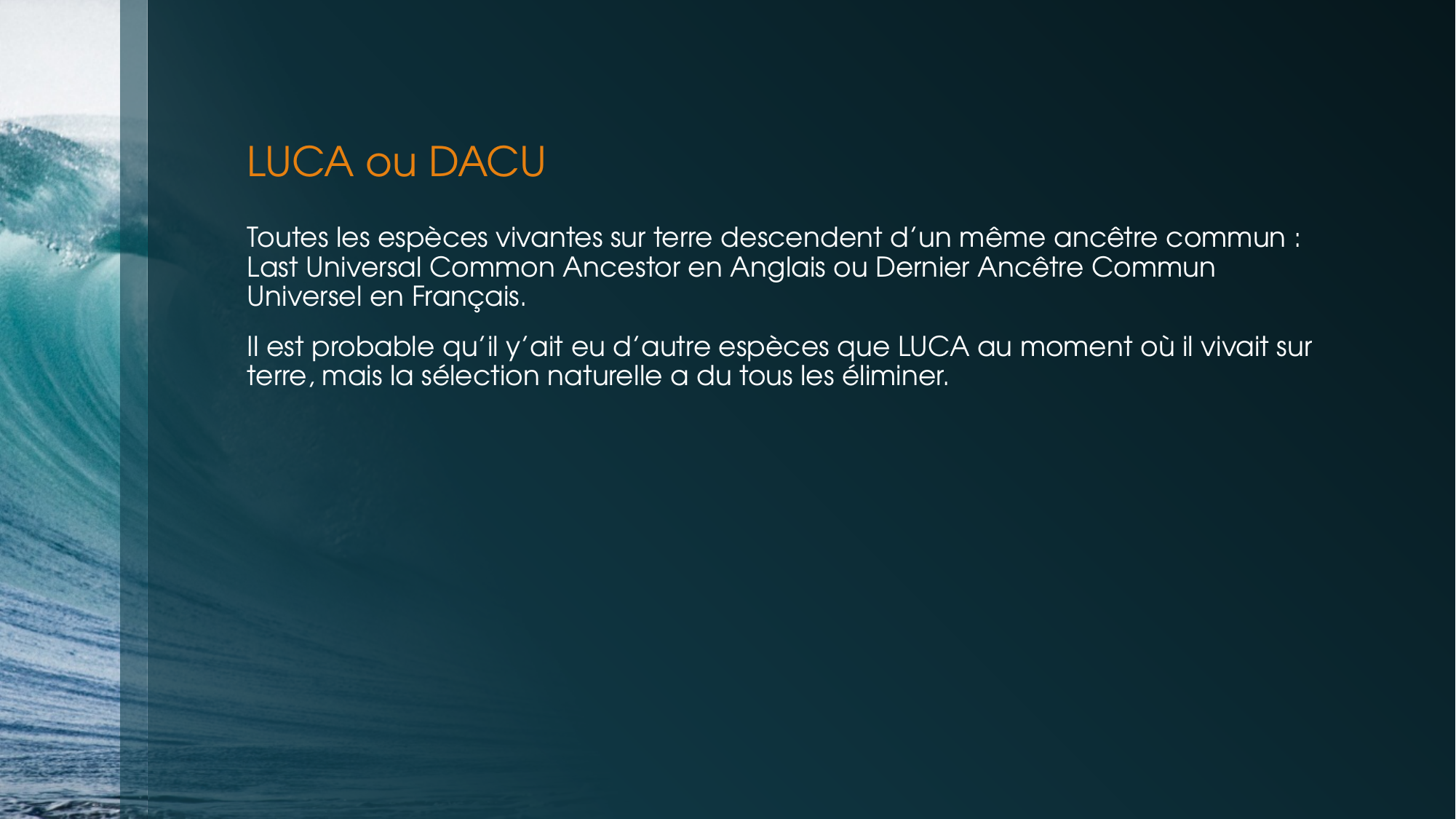

# LUCA ou DACU
Toutes les espèces vivantes sur terre descendent d’un même ancêtre commun : Last Universal Common Ancestor en Anglais ou Dernier Ancêtre Commun Universel en Français.
Il est probable qu’il y’ait eu d’autre espèces que LUCA au moment où il vivait sur terre, mais la sélection naturelle a du tous les éliminer.